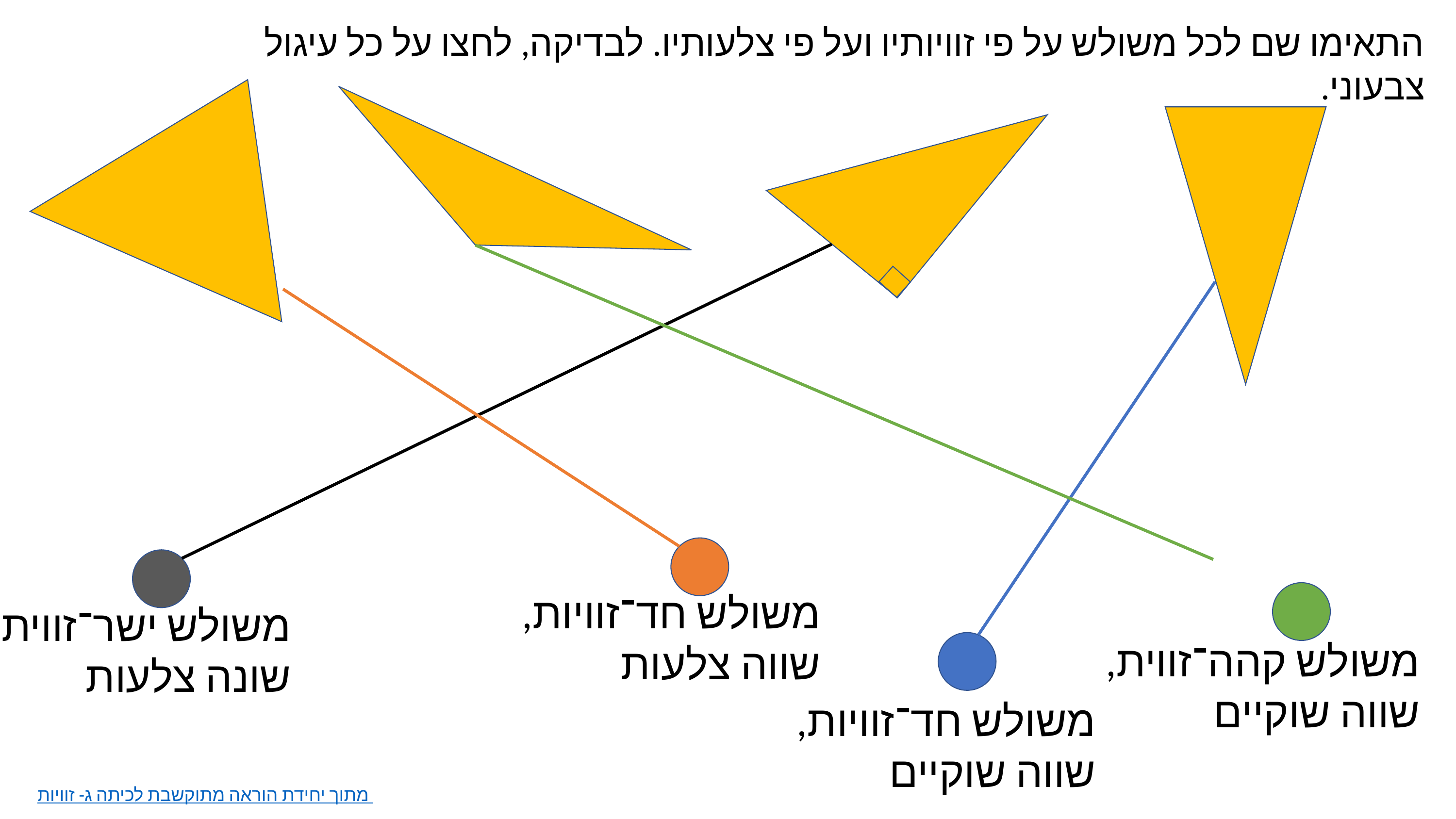

התאימו שם לכל משולש על פי זוויותיו ועל פי צלעותיו. לבדיקה, לחצו על כל עיגול צבעוני.

משולש חד־זוויות, שווה צלעות

משולש ישר־זווית, שונה צלעות

משולש קהה־זווית, שווה שוקיים

משולש חד־זוויות, שווה שוקיים
מתוך יחידת הוראה מתוקשבת לכיתה ג-זוויות